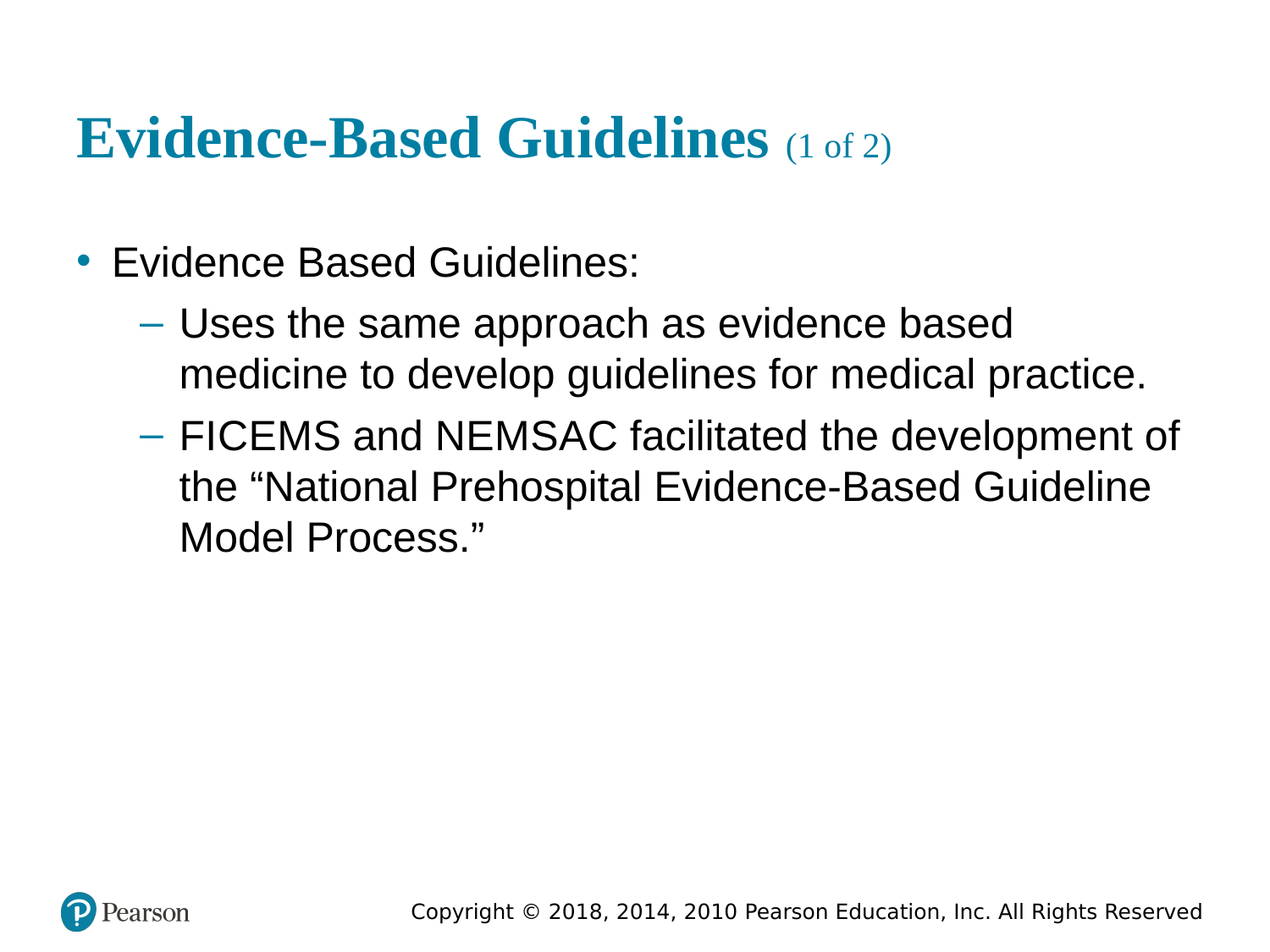

# Evidence-Based Guidelines (1 of 2)
Evidence Based Guidelines:
Uses the same approach as evidence based medicine to develop guidelines for medical practice.
F I C E M S and N E M S A C facilitated the development of the “National Prehospital Evidence-Based Guideline Model Process.”